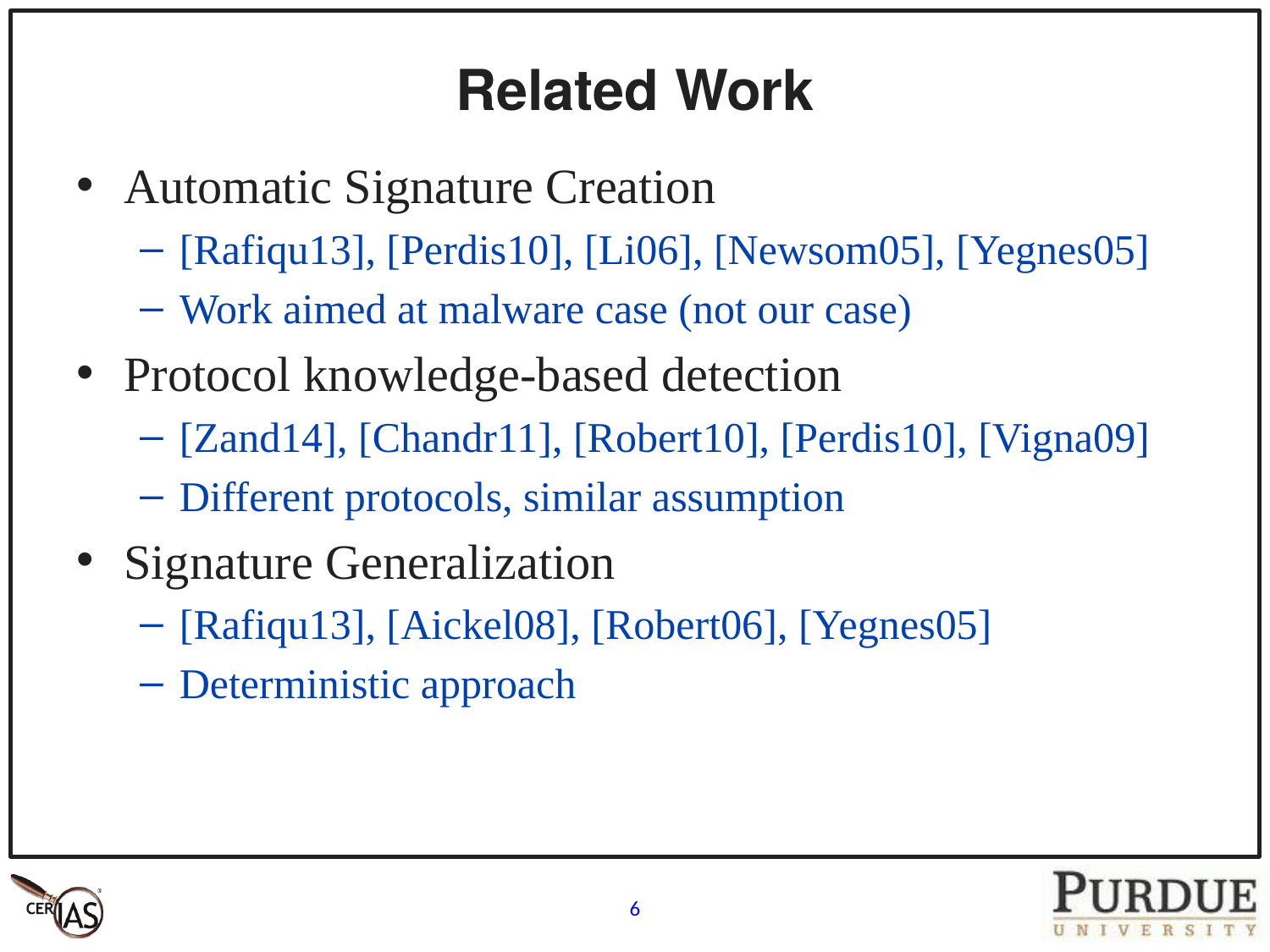

# Related Work
Automatic Signature Creation
[Rafiqu13], [Perdis10], [Li06], [Newsom05], [Yegnes05]
Work aimed at malware case (not our case)
Protocol knowledge-based detection
[Zand14], [Chandr11], [Robert10], [Perdis10], [Vigna09]
Different protocols, similar assumption
Signature Generalization
[Rafiqu13], [Aickel08], [Robert06], [Yegnes05]
Deterministic approach
6